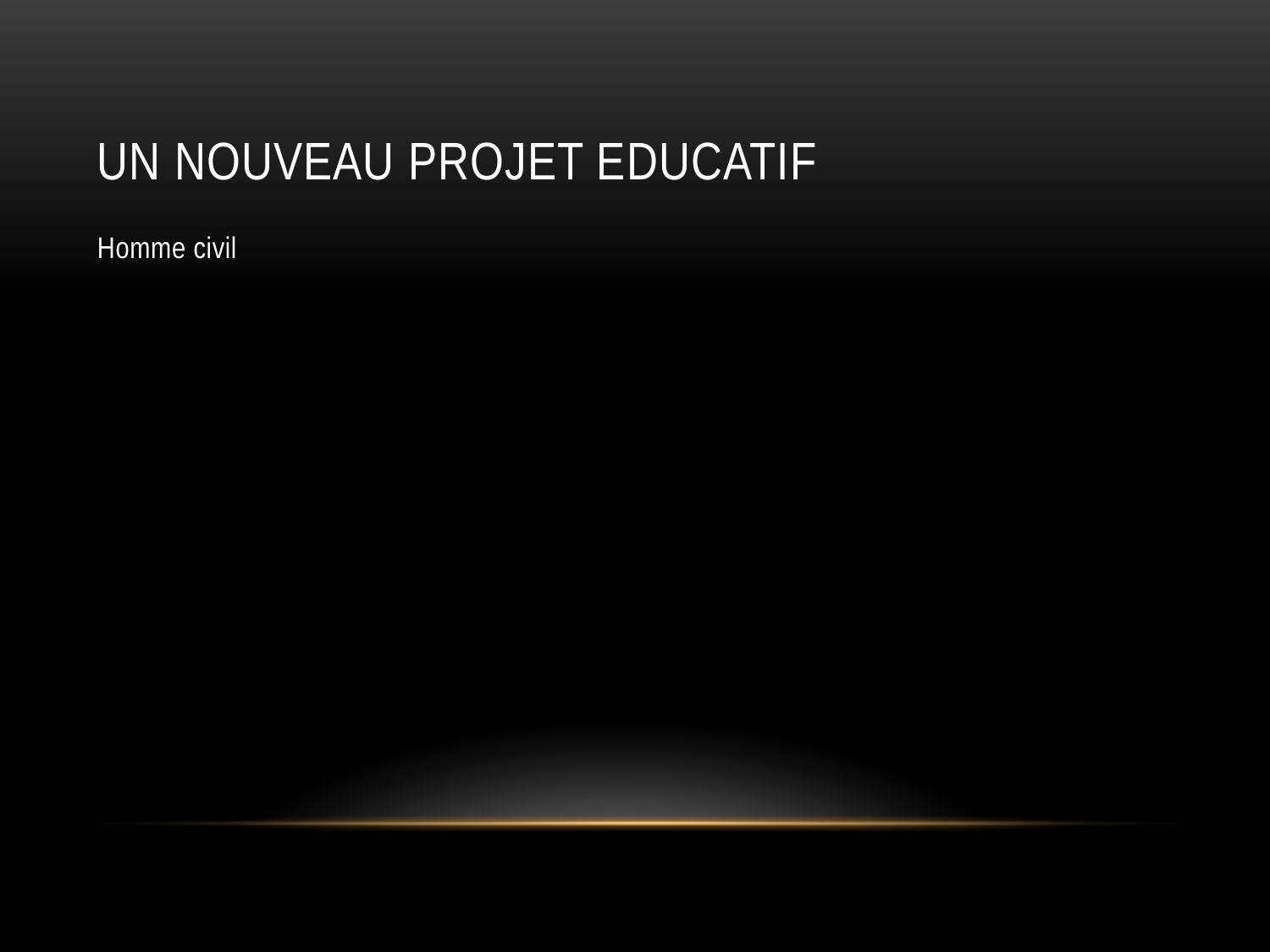

# UN NOUVEAU PROJET EDUCATIF
Homme civil